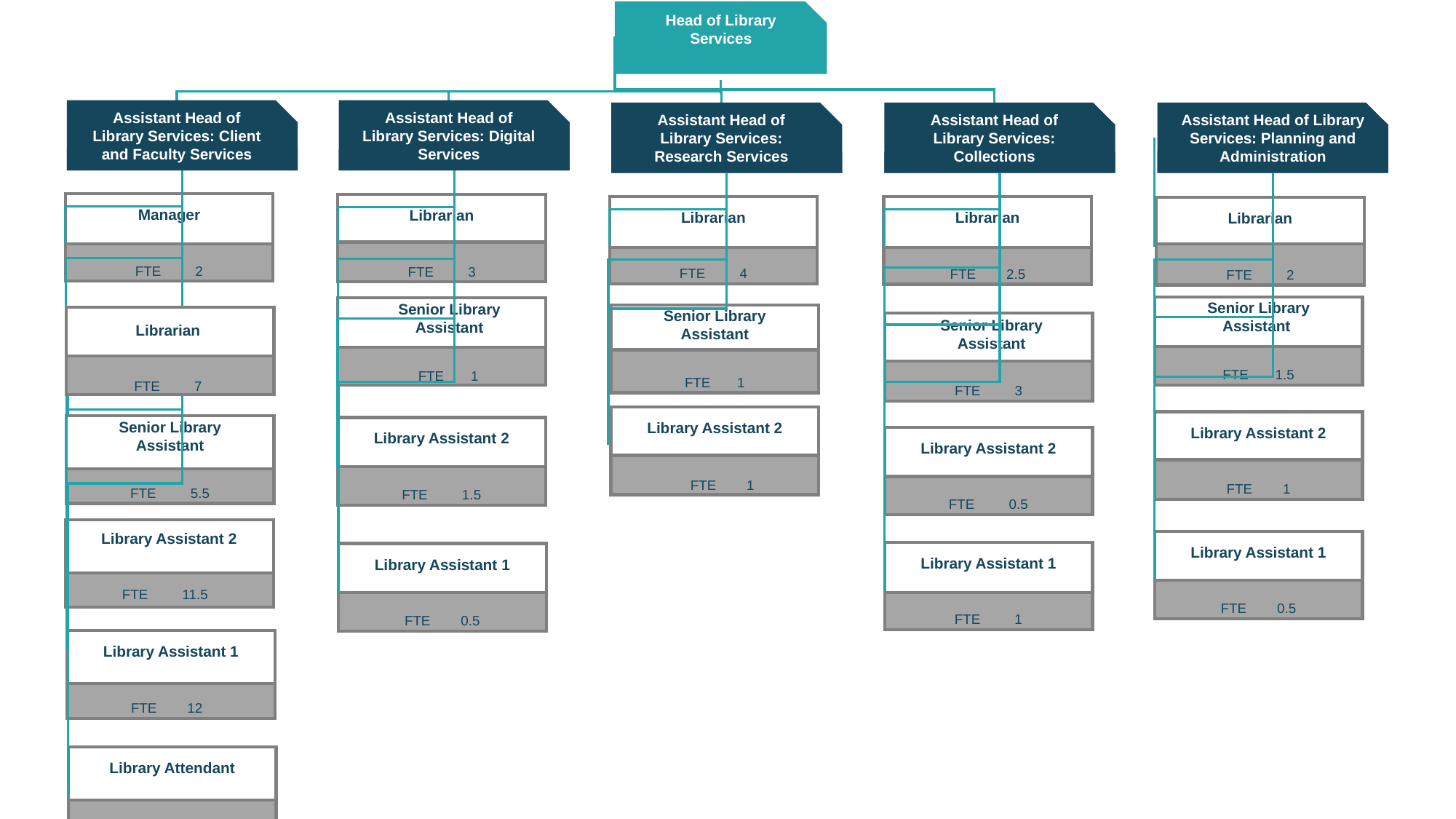

Head of Library Services

Assistant Head of Library Services: Client and Faculty Services
Assistant Head of Library Services: Digital Services

Assistant Head of Library Services: Research Services
Assistant Head of Library Services: Collections
Assistant Head of Library Services: Planning and Administration

Manager
Librarian
Librarian
Librarian
Librarian
FTE         2
FTE         3
FTE         4
FTE        2.5
FTE         2
Senior Library Assistant
Senior Library Assistant

Senior Library Assistant

Senior Library Assistant

Librarian
FTE       1.5
FTE       1
FTE       1
FTE         7
FTE         3

Senior Library Assistant
Library Assistant 2

Library Assistant 2
Library Assistant 2

Library Assistant 2
FTE        1
FTE        1
FTE         5.5
FTE         1.5
FTE         0.5

Library Assistant 2

Library Assistant 1

Library Assistant 1
Library Assistant 1
FTE         11.5
FTE        0.5
FTE         1
FTE        0.5

Library Assistant 1
FTE        12

Library Attendant
FTE      5